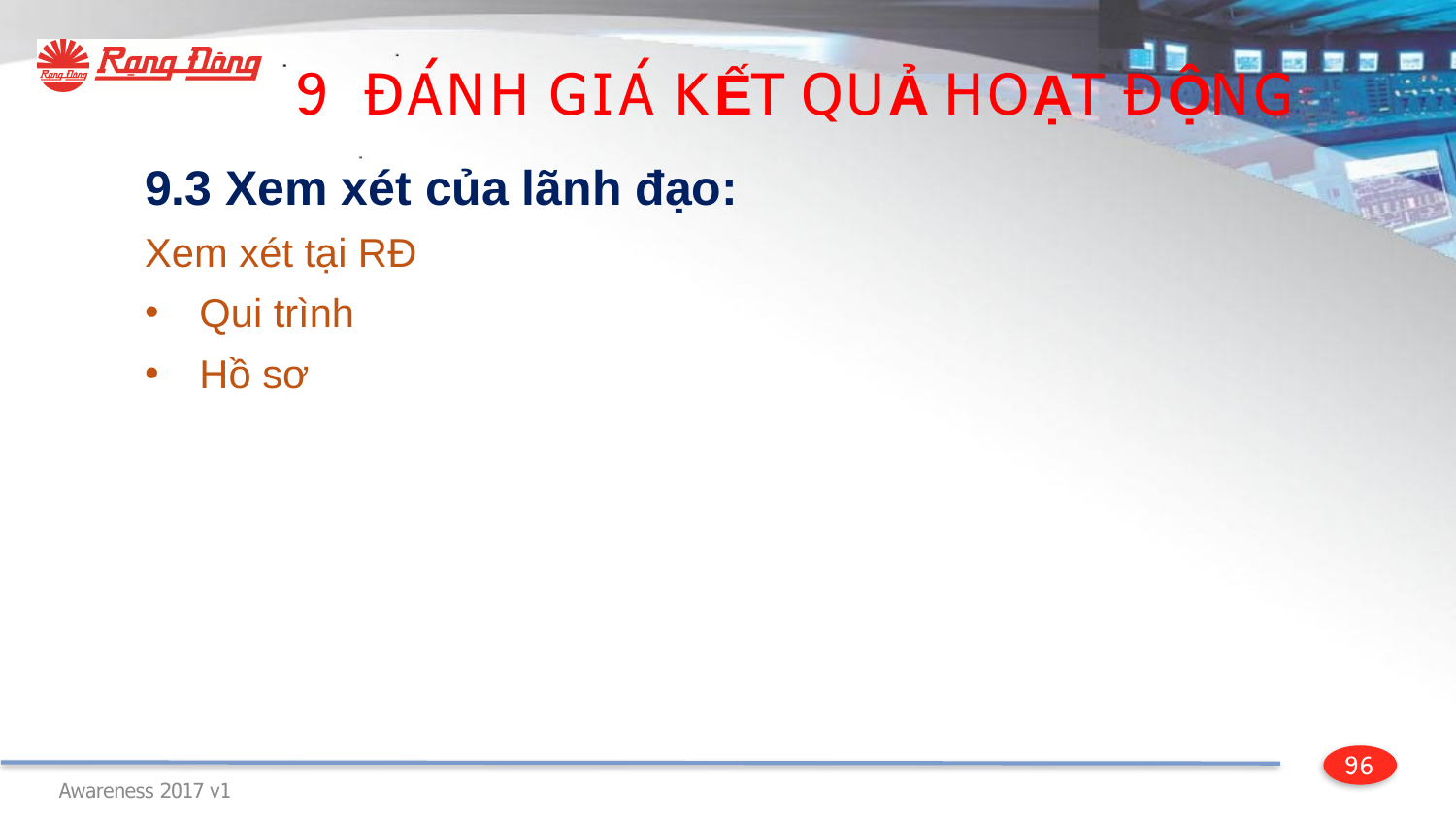

9  ĐÁNH GIÁ KẾT QUẢ HOẠT ĐỘNG
9.3 Xem xét của lãnh đạo:
Xem xét tại RĐ
Qui trình
Hồ sơ